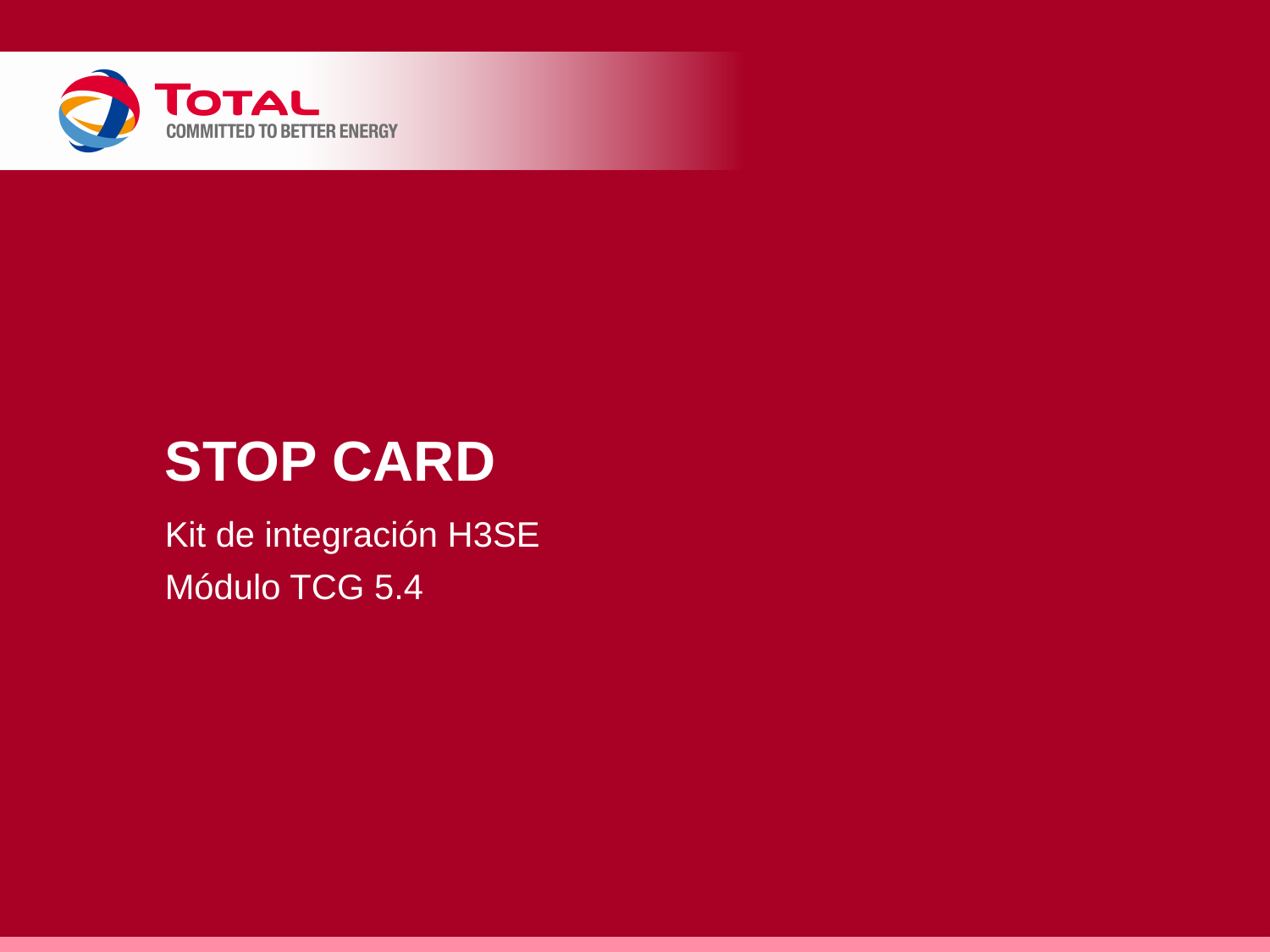

# Stop card

Kit de integración H3SE
Módulo TCG 5.4